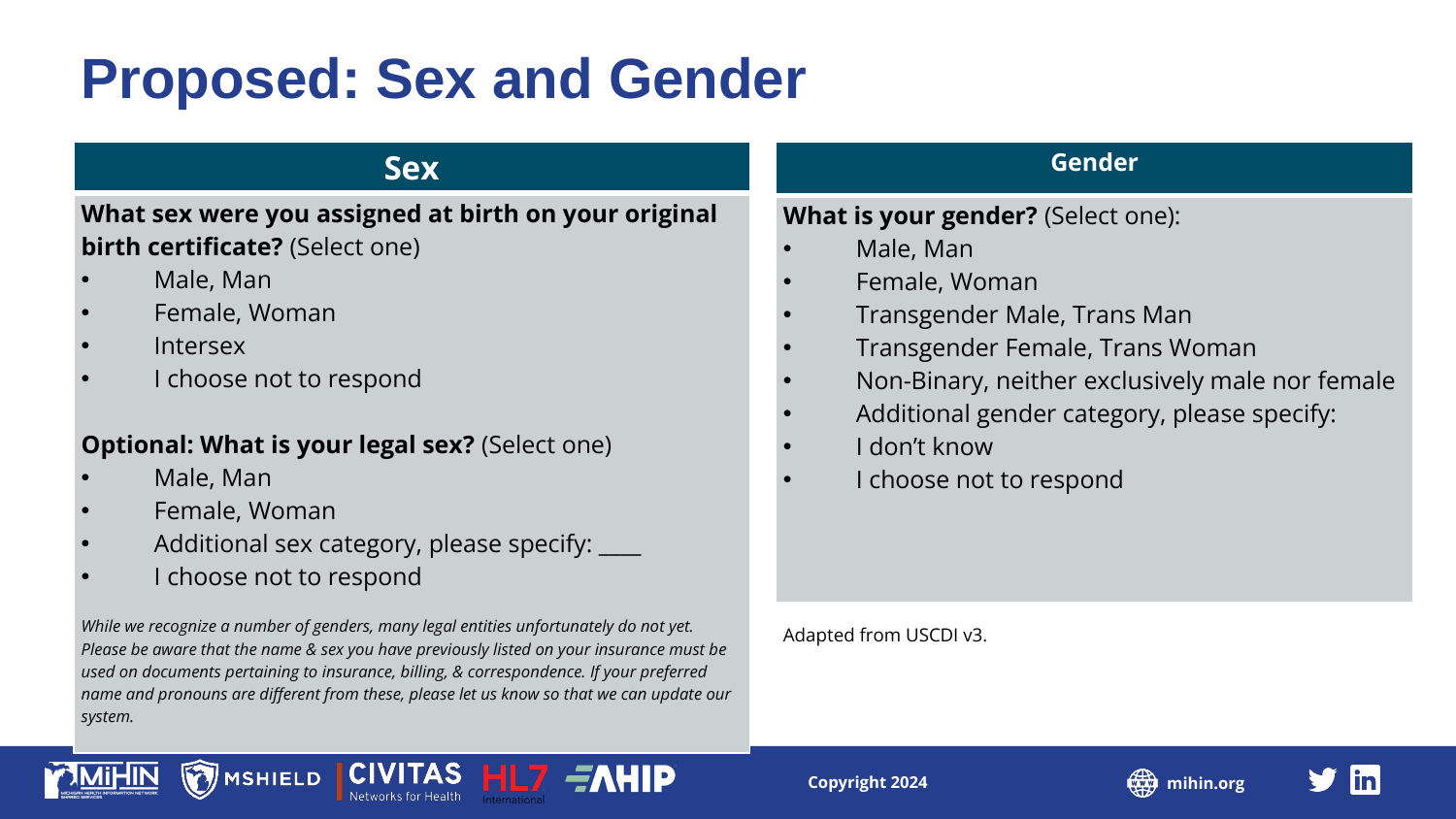

# Proposed: Sex and Gender
| Sex |
| --- |
| What sex were you assigned at birth on your original birth certificate? (Select one) Male, Man Female, Woman Intersex I choose not to respond Optional: What is your legal sex? (Select one)  Male, Man Female, Woman Additional sex category, please specify: \_\_\_\_ I choose not to respond While we recognize a number of genders, many legal entities unfortunately do not yet. Please be aware that the name & sex you have previously listed on your insurance must be used on documents pertaining to insurance, billing, & correspondence. If your preferred name and pronouns are different from these, please let us know so that we can update our system. |
| Gender |
| --- |
| What is your gender? (Select one):  Male, Man Female, Woman Transgender Male, Trans Man Transgender Female, Trans Woman Non-Binary, neither exclusively male nor female Additional gender category, please specify: I don’t know I choose not to respond |
Adapted from USCDI v3.